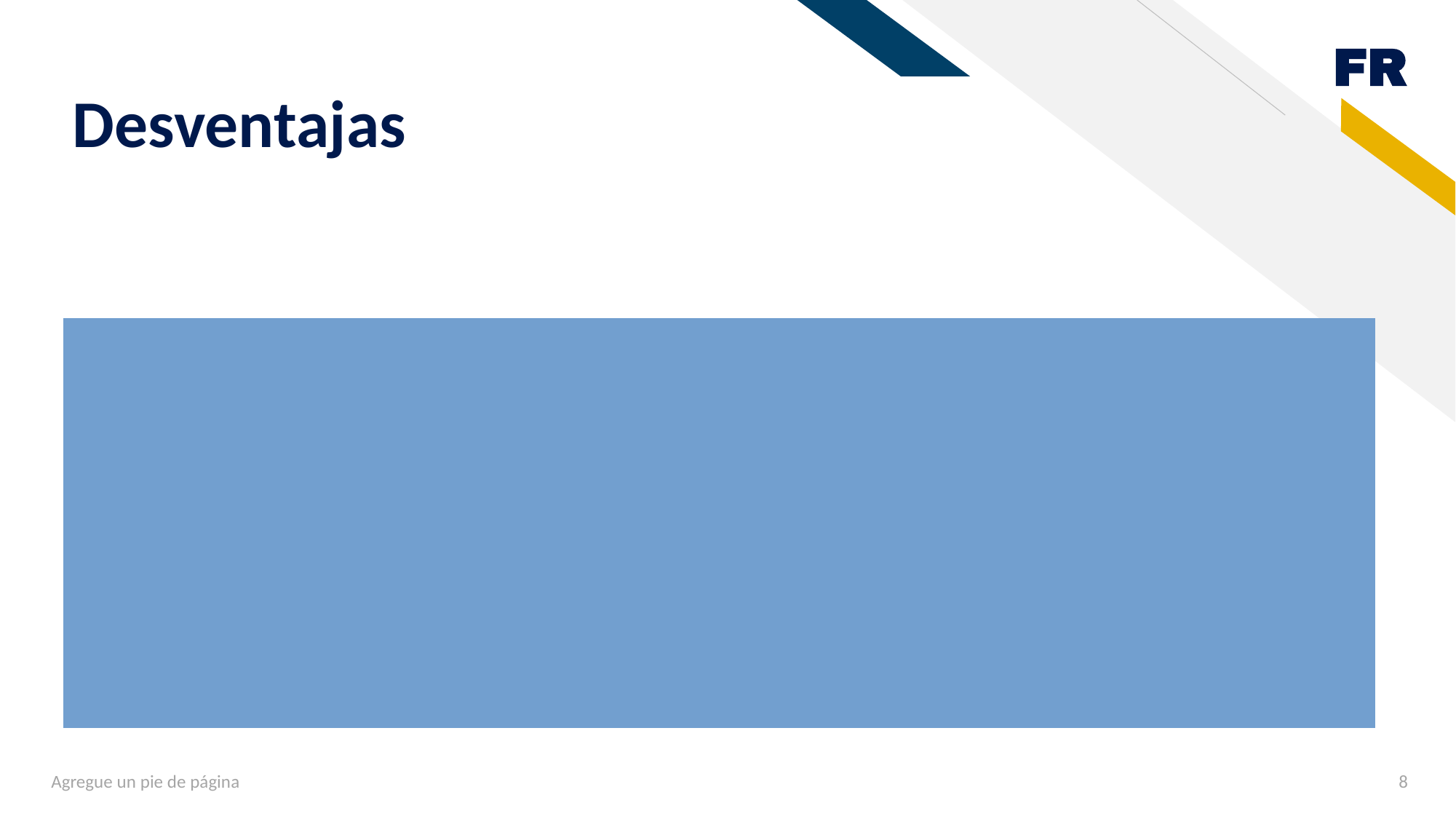

# Desventajas

Agregue un pie de página
8